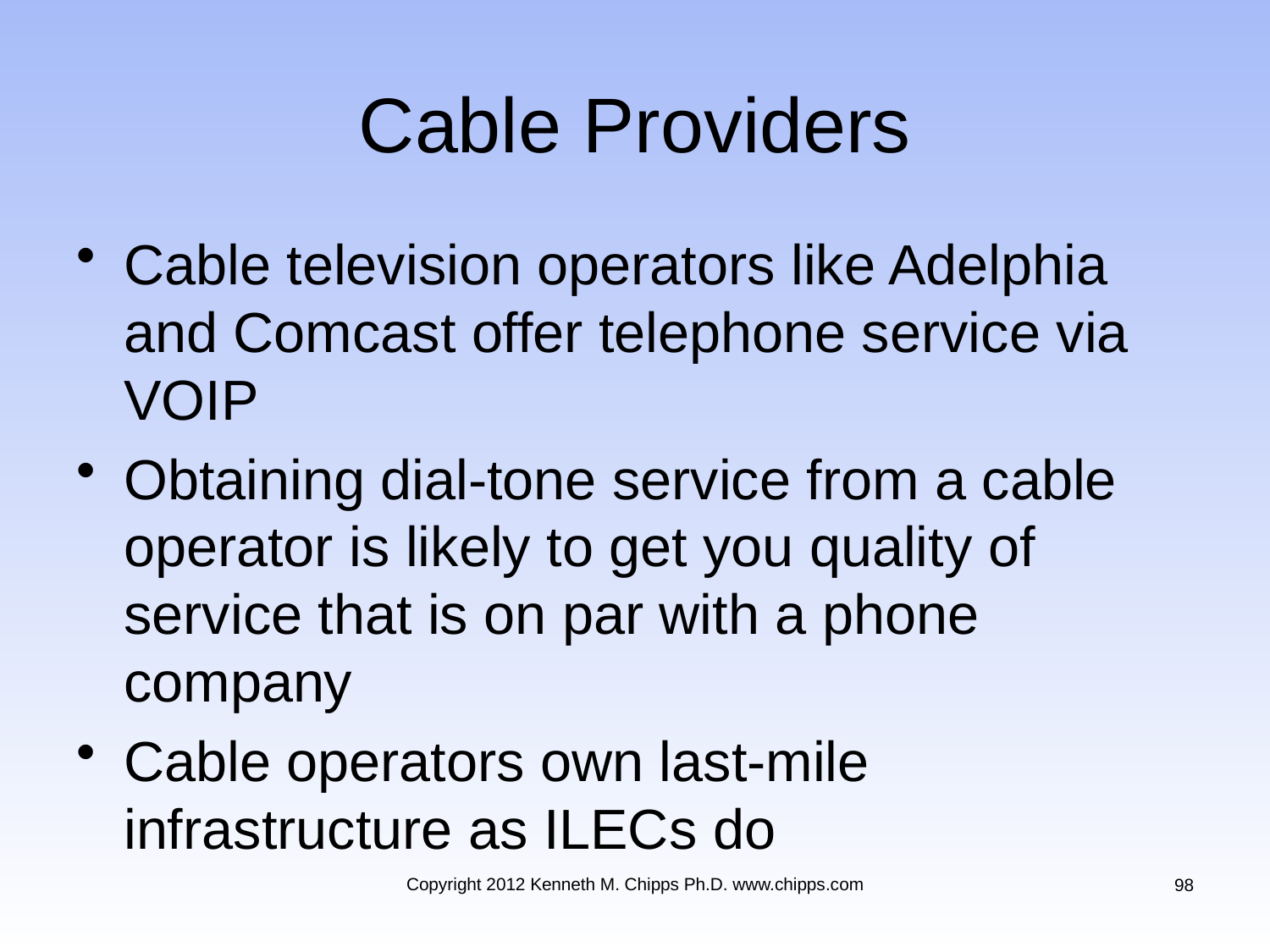

# Cable Providers
Cable television operators like Adelphia and Comcast offer telephone service via VOIP
Obtaining dial-tone service from a cable operator is likely to get you quality of service that is on par with a phone company
Cable operators own last-mile infrastructure as ILECs do
Copyright 2012 Kenneth M. Chipps Ph.D. www.chipps.com
98